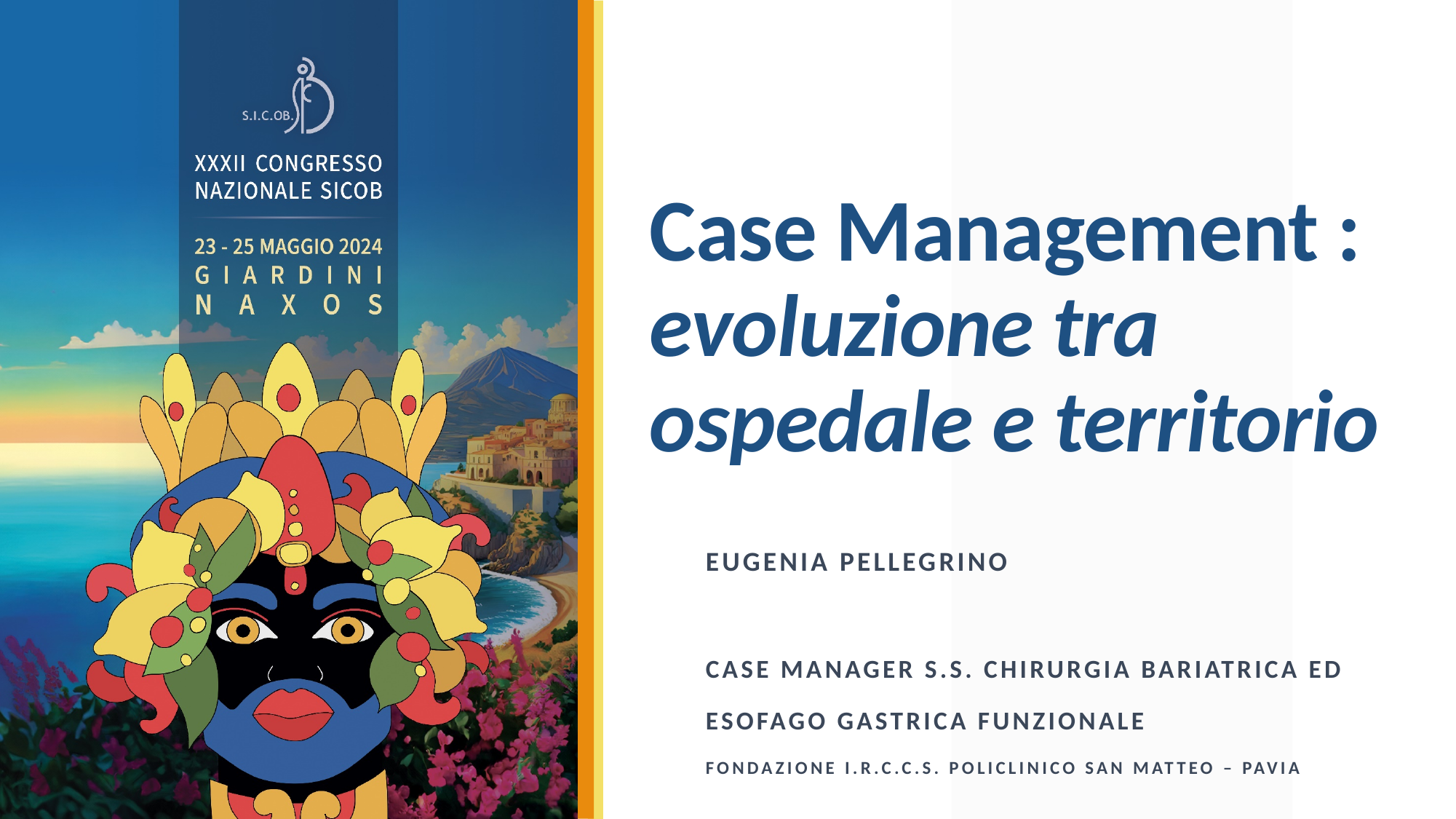

# Case Management : evoluzione tra ospedale e territorio
EUGENIA PELLEGRINO

CASE MANAGER s.s. chirurgia bariatrica ed
esofago gastrica funzionale
FONDAZIONE i.r.c.c.s. POLICLINICO San Matteo – Pavia